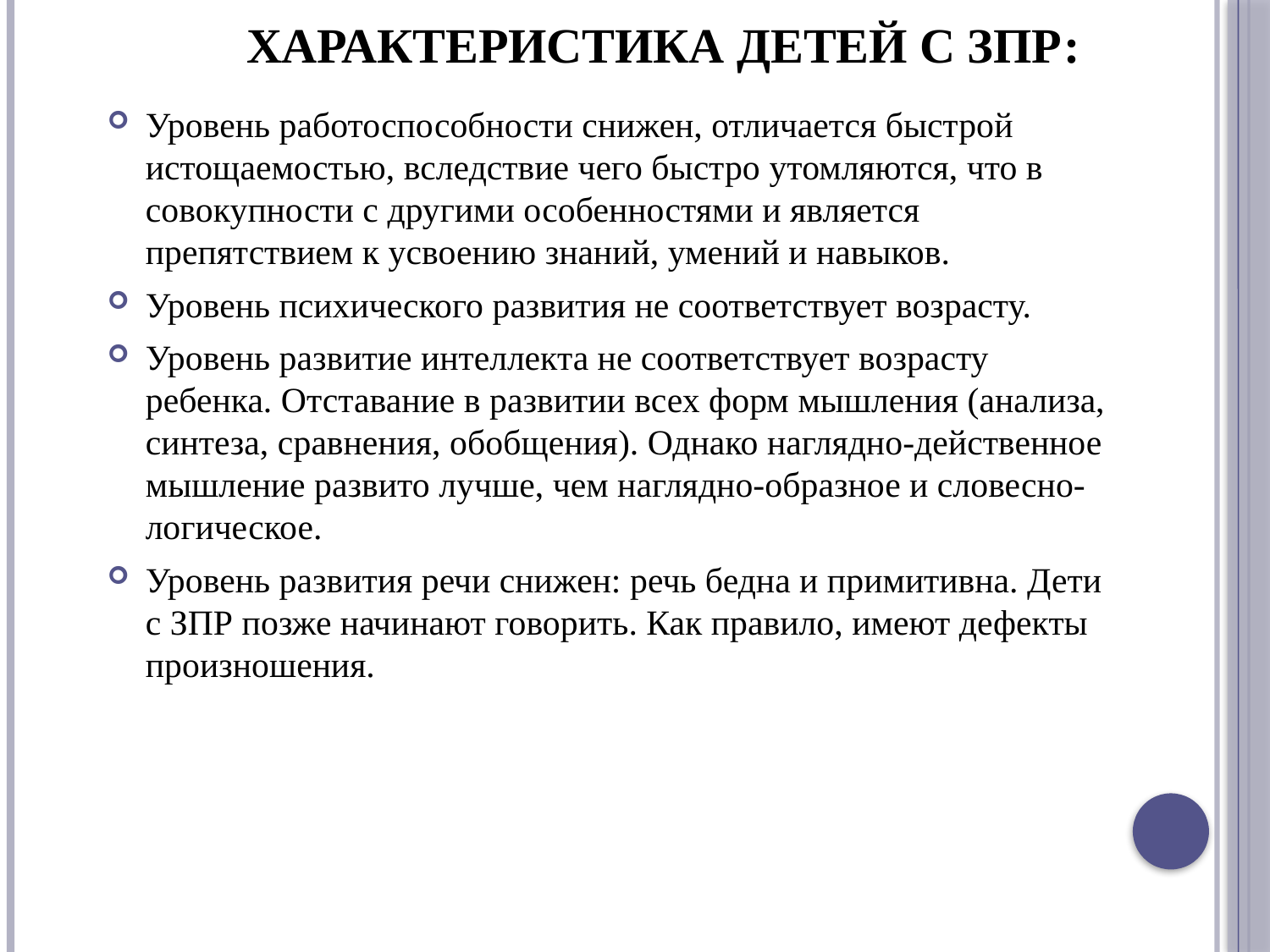

# Характеристика детей с ЗПР:
Уровень работоспособности снижен, отличается быстрой истощаемостью, вследствие чего быстро утомляются, что в совокупности с другими особенностями и является препятствием к усвоению знаний, умений и навыков.
Уровень психического развития не соответствует возрасту.
Уровень развитие интеллекта не соответствует возрасту ребенка. Отставание в развитии всех форм мышления (анализа, синтеза, сравнения, обобщения). Однако наглядно-действенное мышление развито лучше, чем наглядно-образное и словесно-логическое.
Уровень развития речи снижен: речь бедна и примитивна. Дети с ЗПР позже начинают говорить. Как правило, имеют дефекты произношения.